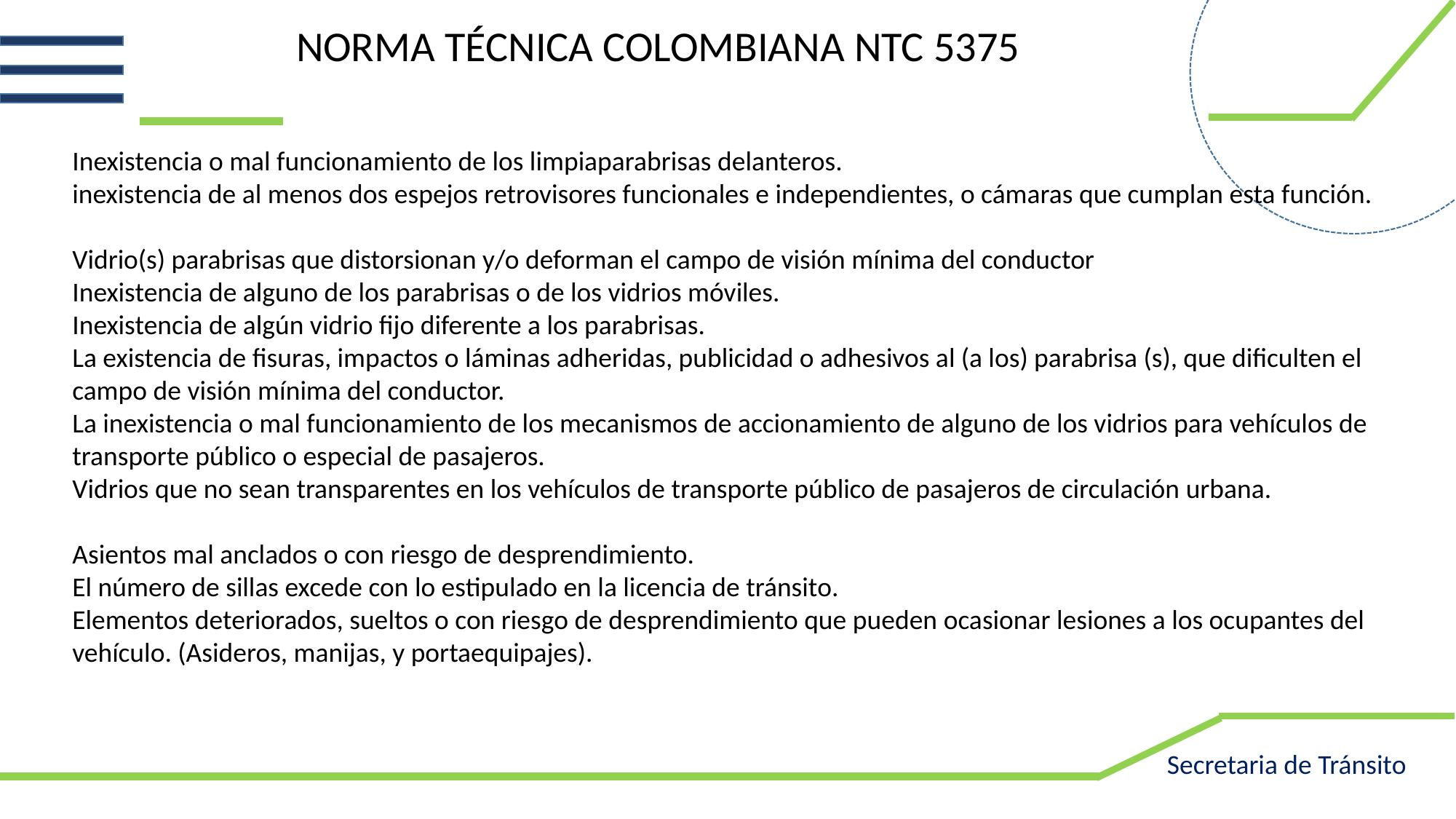

NORMA TÉCNICA COLOMBIANA NTC 5375

Inexistencia o mal funcionamiento de los limpiaparabrisas delanteros.
inexistencia de al menos dos espejos retrovisores funcionales e independientes, o cámaras que cumplan esta función.

Vidrio(s) parabrisas que distorsionan y/o deforman el campo de visión mínima del conductor
Inexistencia de alguno de los parabrisas o de los vidrios móviles.
Inexistencia de algún vidrio fijo diferente a los parabrisas.
La existencia de fisuras, impactos o láminas adheridas, publicidad o adhesivos al (a los) parabrisa (s), que dificulten el campo de visión mínima del conductor.
La inexistencia o mal funcionamiento de los mecanismos de accionamiento de alguno de los vidrios para vehículos de transporte público o especial de pasajeros.
Vidrios que no sean transparentes en los vehículos de transporte público de pasajeros de circulación urbana.

Asientos mal anclados o con riesgo de desprendimiento.
El número de sillas excede con lo estipulado en la licencia de tránsito.
Elementos deteriorados, sueltos o con riesgo de desprendimiento que pueden ocasionar lesiones a los ocupantes del vehículo. (Asideros, manijas, y portaequipajes).

Secretaria de Tránsito